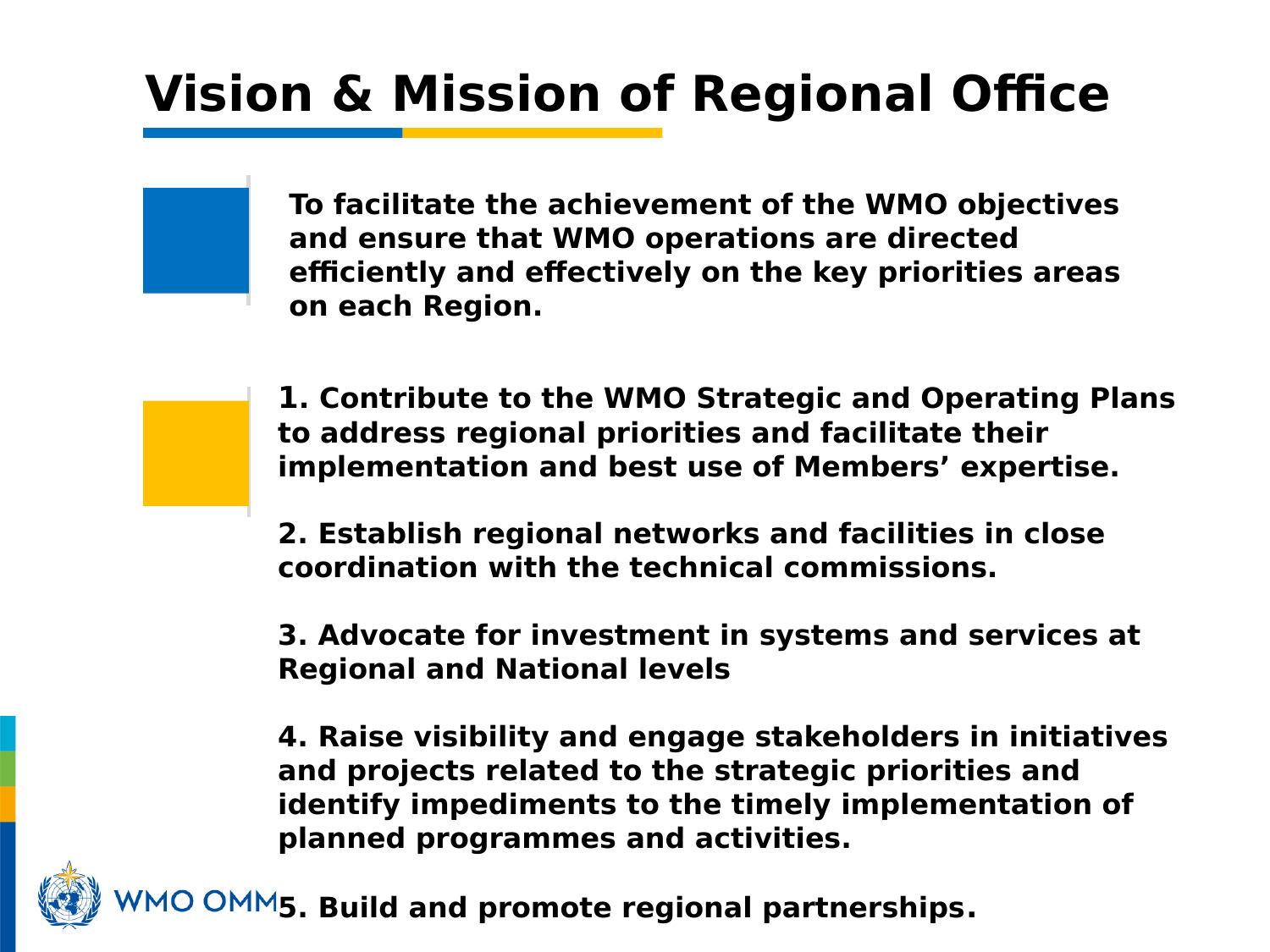

Vision & Mission of Regional Office

To facilitate the achievement of the WMO objectives and ensure that WMO operations are directed efficiently and effectively on the key priorities areas on each Region.

1. Contribute to the WMO Strategic and Operating Plans to address regional priorities and facilitate their implementation and best use of Members’ expertise.

2. Establish regional networks and facilities in close coordination with the technical commissions.

3. Advocate for investment in systems and services at Regional and National levels

4. Raise visibility and engage stakeholders in initiatives and projects related to the strategic priorities and identify impediments to the timely implementation of planned programmes and activities.

5. Build and promote regional partnerships.